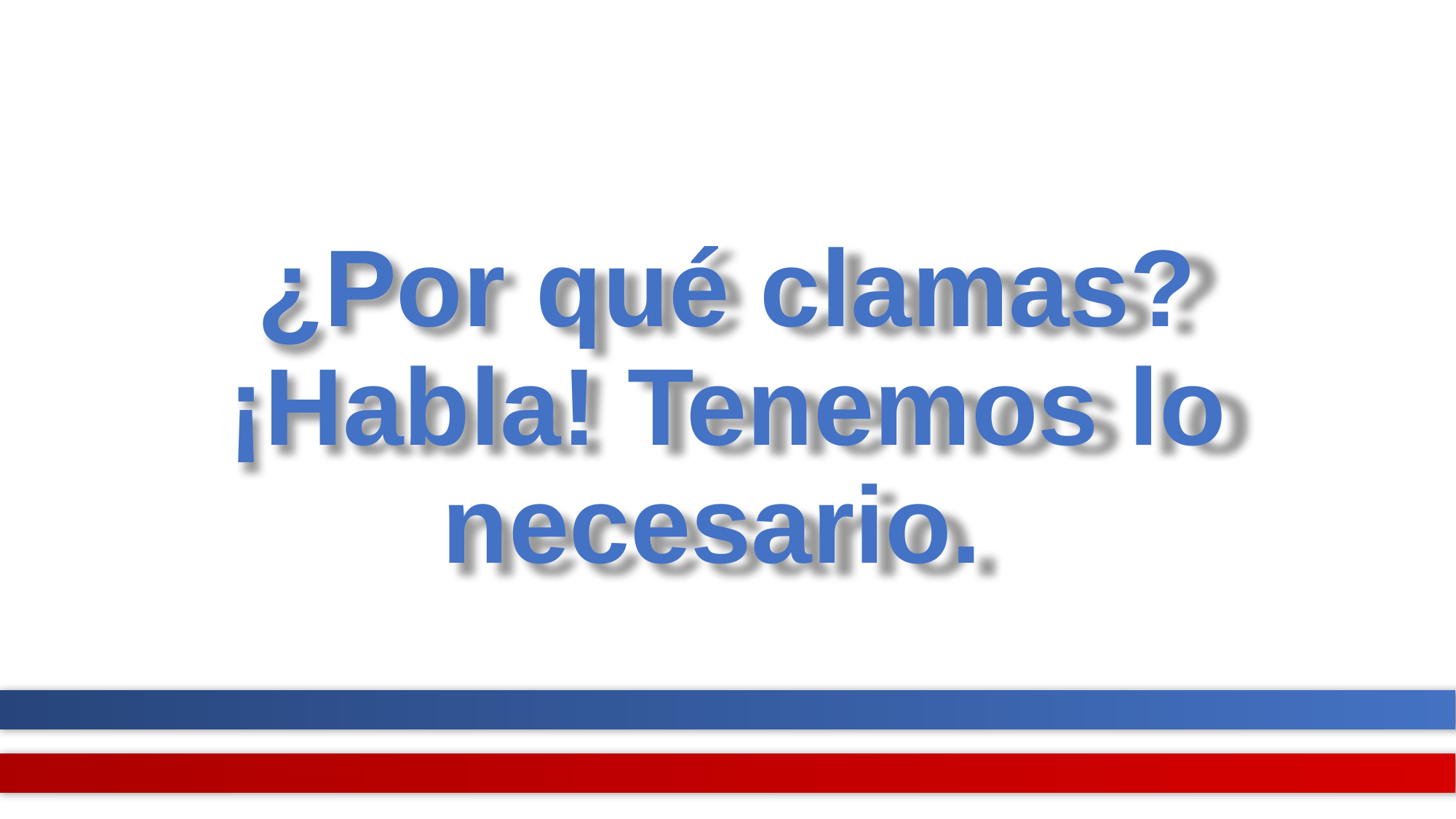

# ¿Por qué clamas? ¡Habla! Tenemos lo necesario.